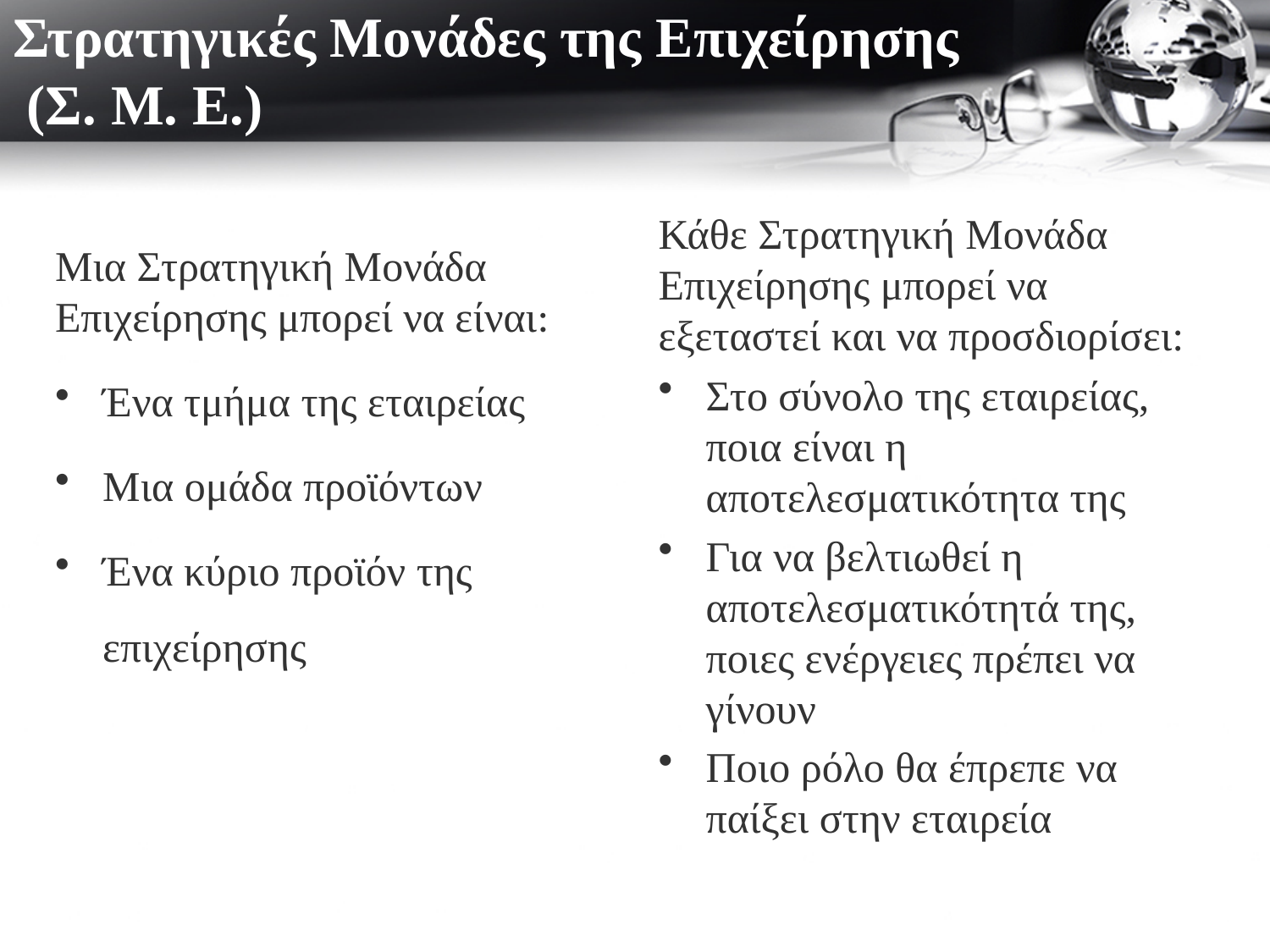

# Στρατηγικές Μονάδες της Επιχείρησης (Σ. Μ. Ε.)
Κάθε Στρατηγική Μονάδα Επιχείρησης μπορεί να εξεταστεί και να προσδιορίσει:
Στο σύνολο της εταιρείας, ποια είναι η αποτελεσματικότητα της
Για να βελτιωθεί η αποτελεσματικότητά της, ποιες ενέργειες πρέπει να γίνουν
Ποιο ρόλο θα έπρεπε να παίξει στην εταιρεία

Μια Στρατηγική Μονάδα Επιχείρησης μπορεί να είναι:
Ένα τμήμα της εταιρείας
Μια ομάδα προϊόντων
Ένα κύριο προϊόν της επιχείρησης